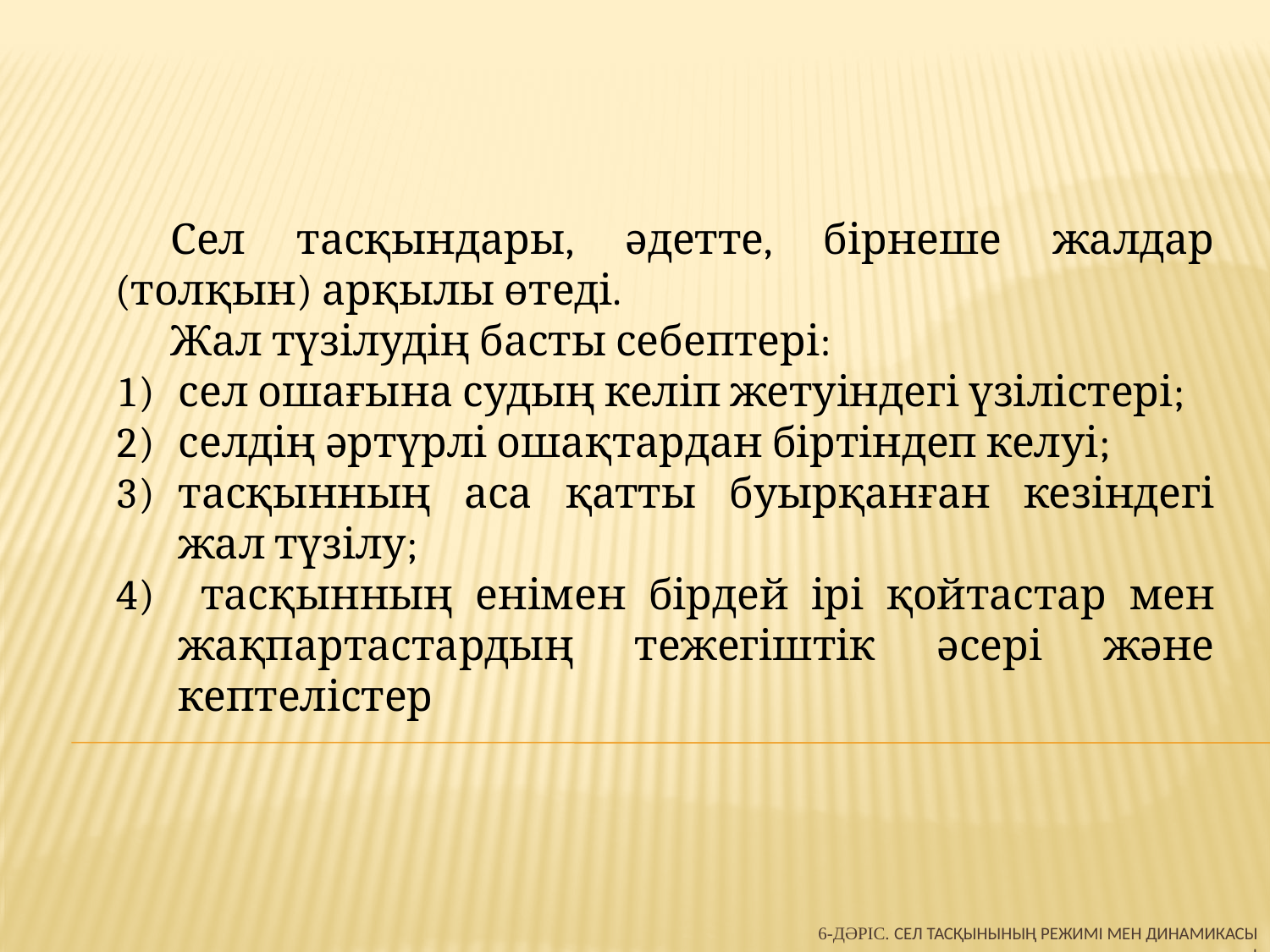

Сел тасқындары, әдетте, бірнеше жалдар (толқын) арқылы өтеді.
Жал түзілудің басты себептері:
сел ошағына судың келіп жетуіндегі үзілістері;
селдің әртүрлі ошақтардан біртіндеп келуі;
тасқынның аса қатты буырқанған кезіндегі жал түзілу;
 тасқынның енімен бірдей ірі қойтастар мен жақпартастардың тежегіштік әсері және кептелістер
6-дәріс. Сел тасқынының режимі мен динамикасы
і